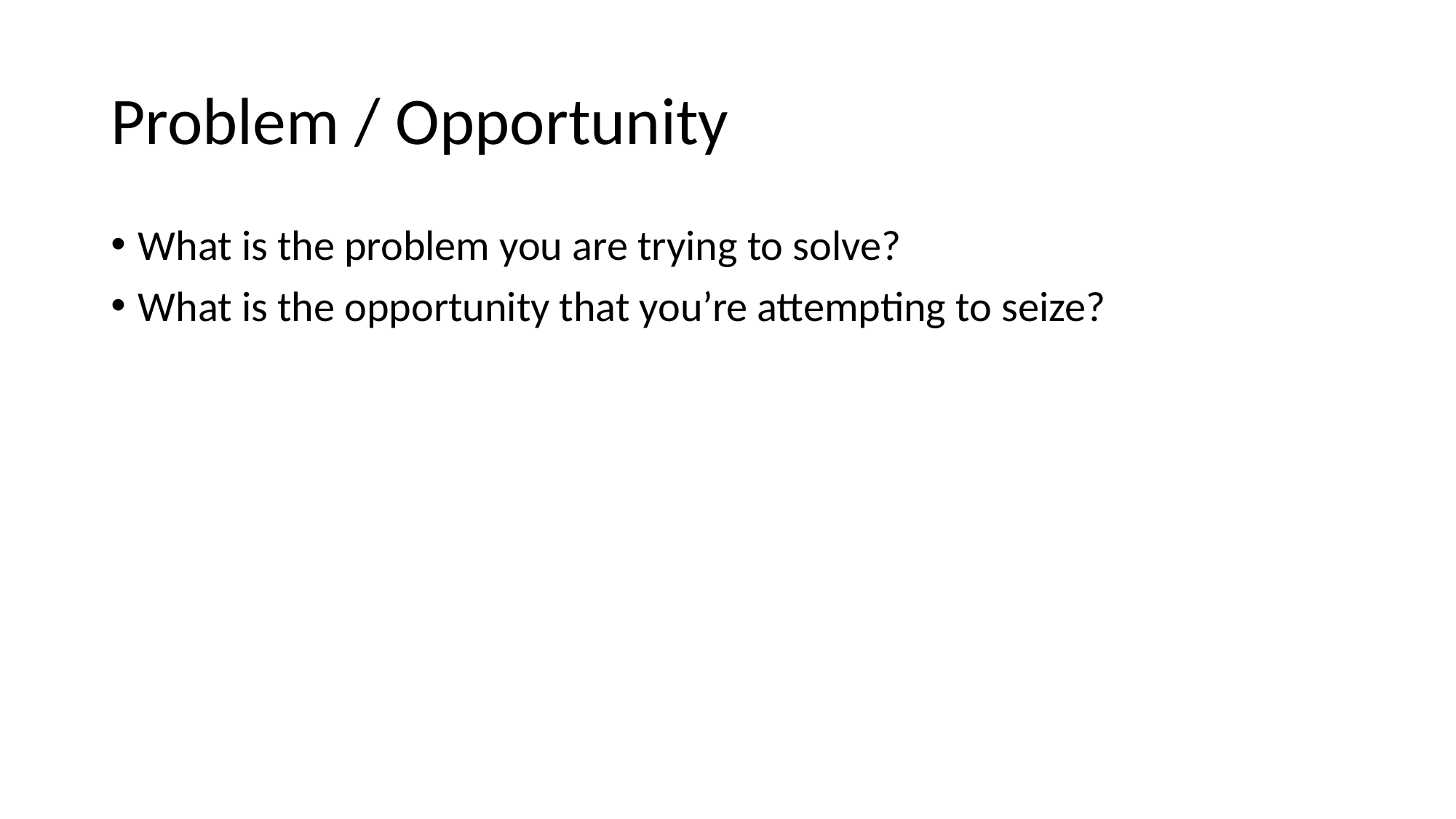

# Problem / Opportunity
What is the problem you are trying to solve?
What is the opportunity that you’re attempting to seize?